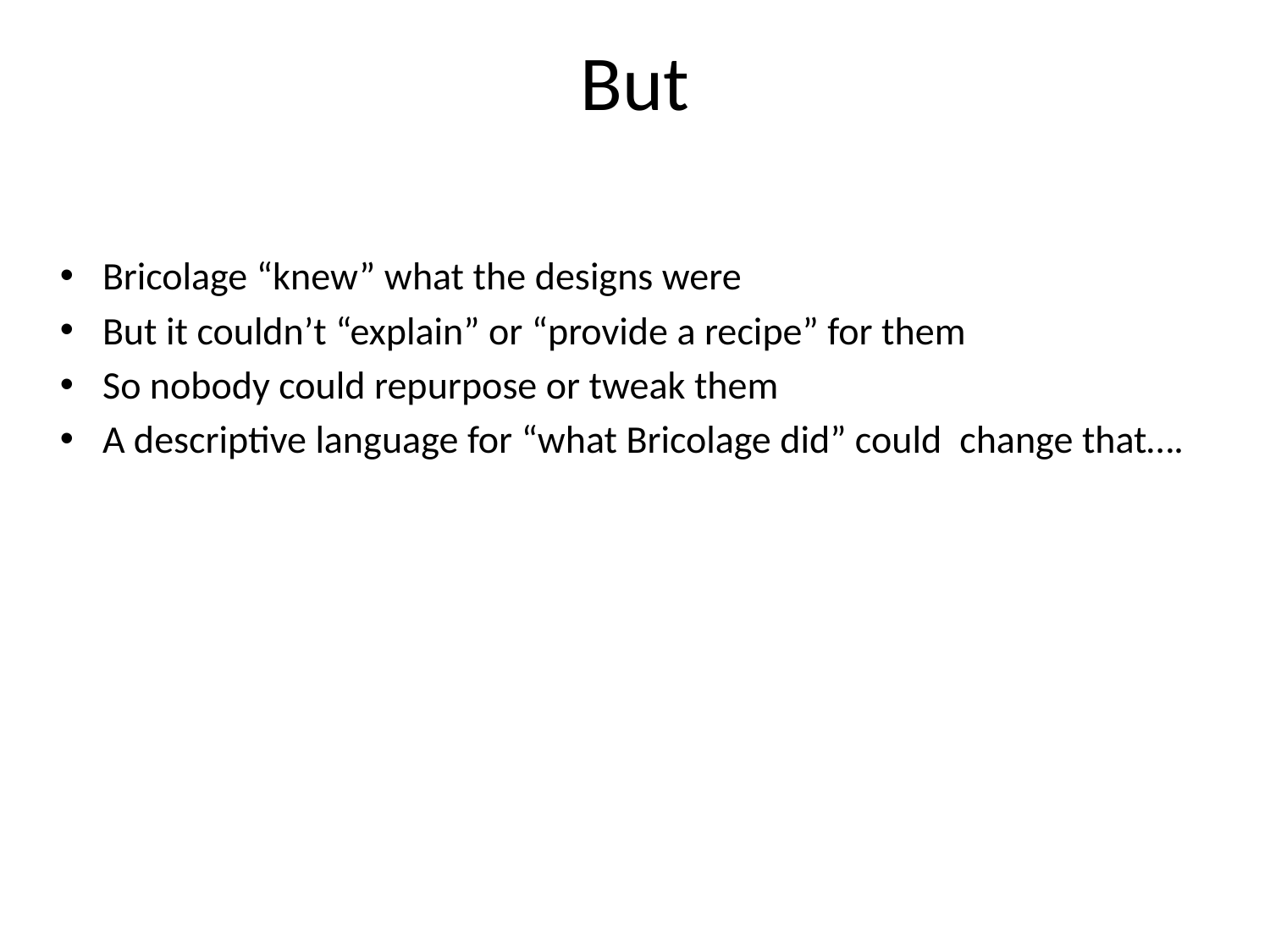

# But
Bricolage “knew” what the designs were
But it couldn’t “explain” or “provide a recipe” for them
So nobody could repurpose or tweak them
A descriptive language for “what Bricolage did” could  change that….